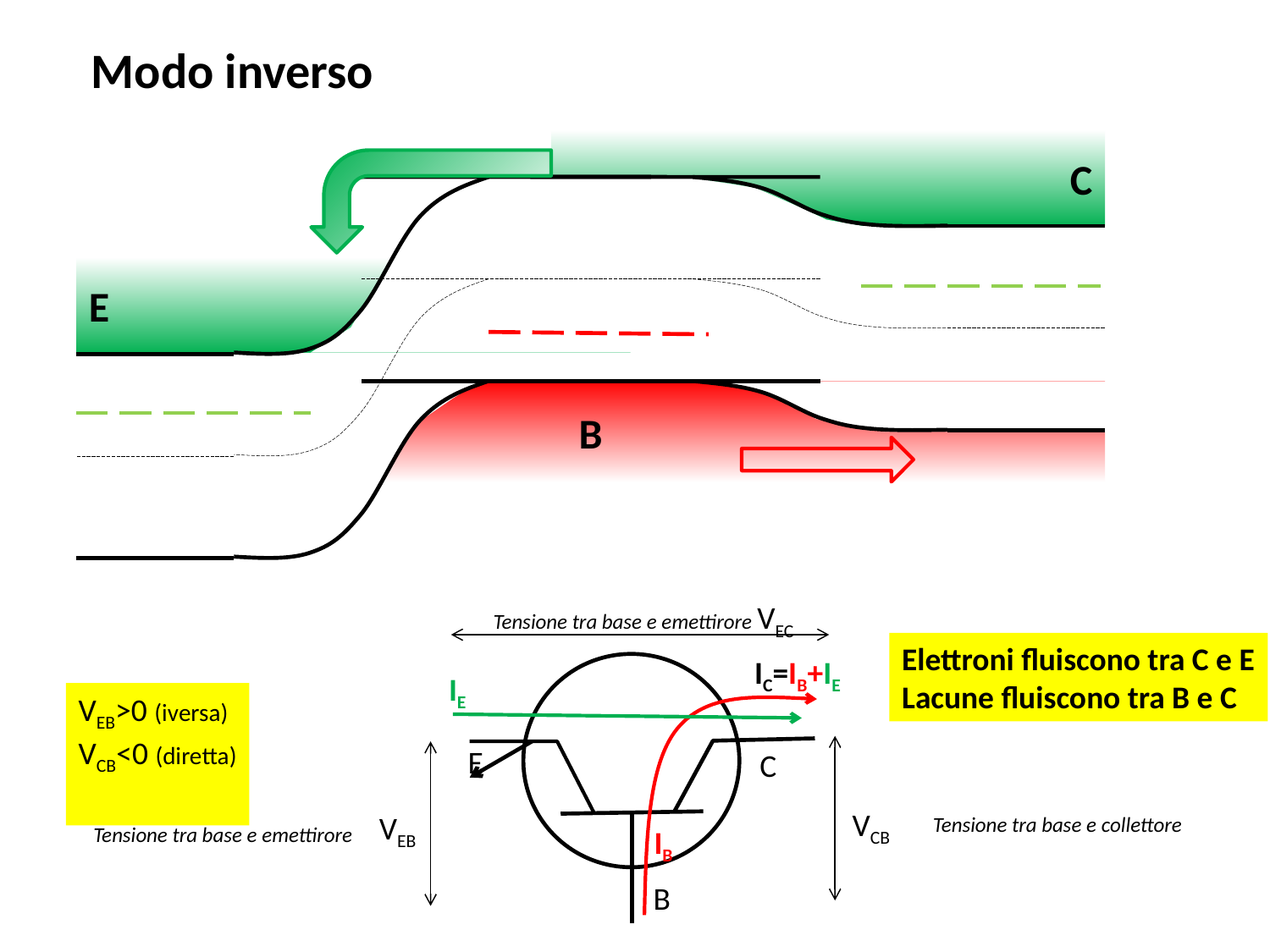

Modo inverso

C

E

B

Tensione tra base e emettirore VEC

Elettroni fluiscono tra C e E
Lacune fluiscono tra B e C
IC=IB+IE

E
C
B

IE
VEB>0 (iversa)
VCB<0 (diretta)

VCB
VEB
Tensione tra base e collettore
Tensione tra base e emettirore
IB